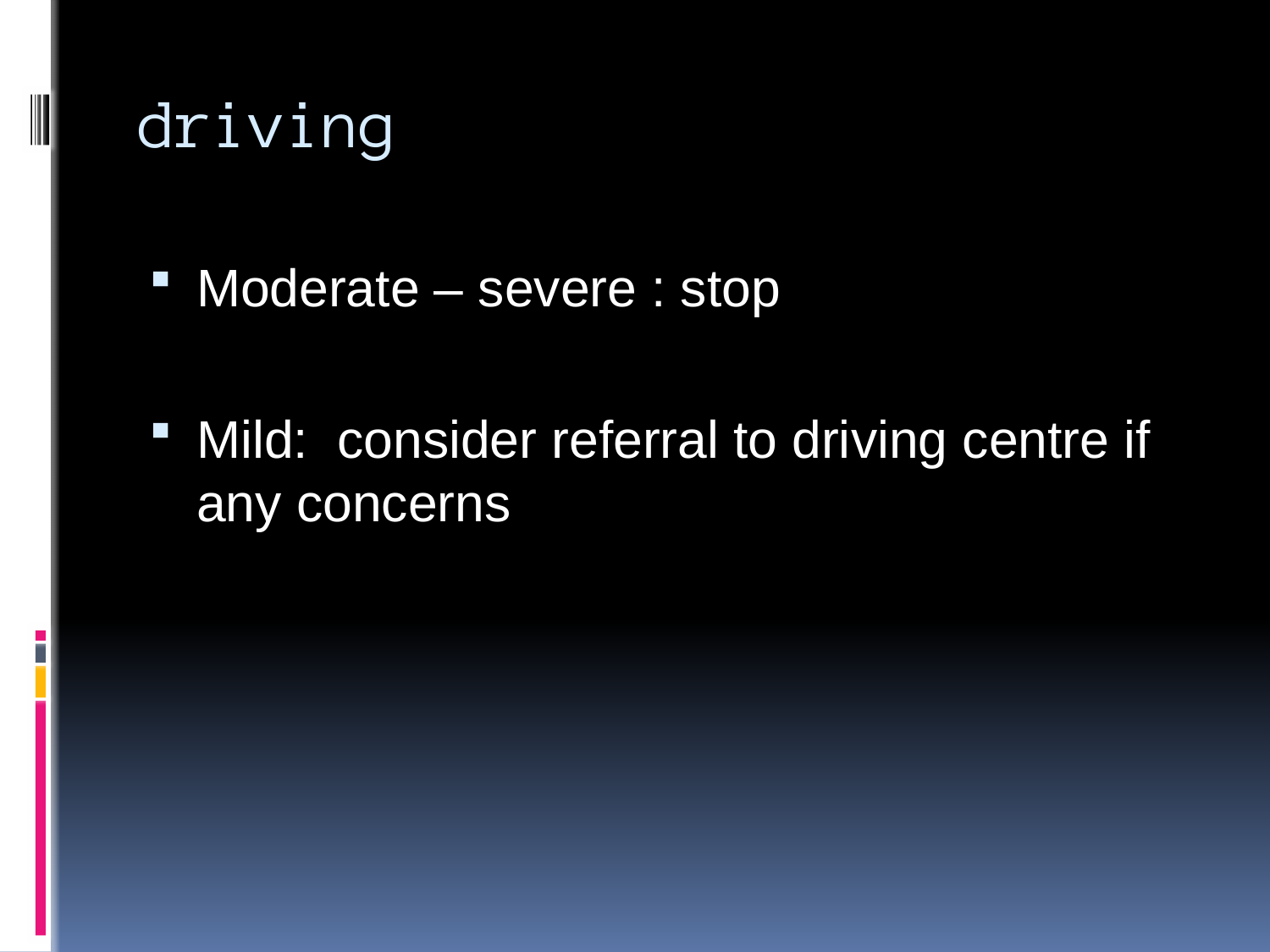

# driving
Moderate – severe : stop

Mild:  consider referral to driving centre if any concerns